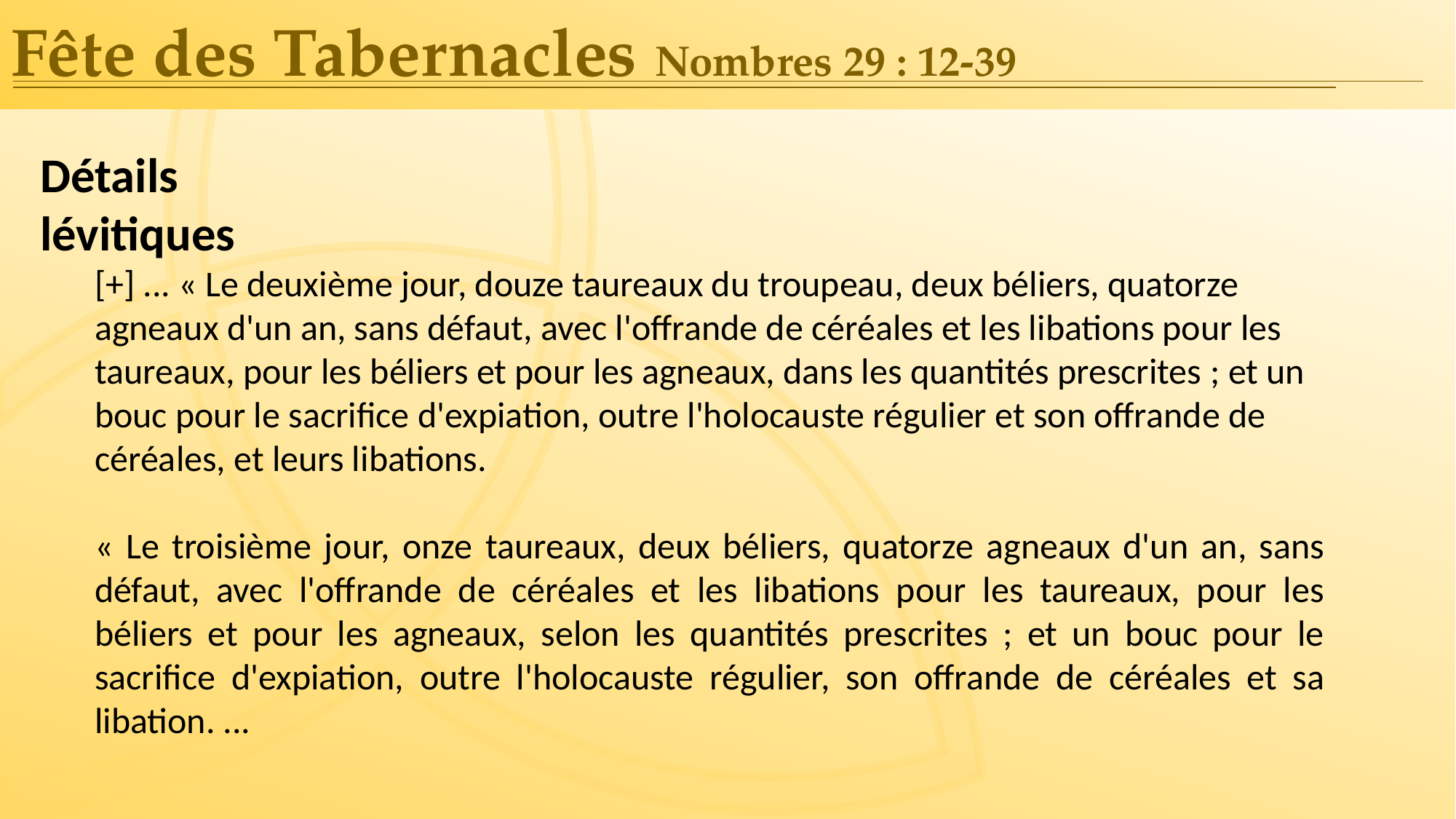

Fête des Tabernacles Nombres 29 : 12-39
Détails
lévitiques
[+] ... « Le deuxième jour, douze taureaux du troupeau, deux béliers, quatorze agneaux d'un an, sans défaut, avec l'offrande de céréales et les libations pour les taureaux, pour les béliers et pour les agneaux, dans les quantités prescrites ; et un bouc pour le sacrifice d'expiation, outre l'holocauste régulier et son offrande de céréales, et leurs libations.

« Le troisième jour, onze taureaux, deux béliers, quatorze agneaux d'un an, sans défaut, avec l'offrande de céréales et les libations pour les taureaux, pour les béliers et pour les agneaux, selon les quantités prescrites ; et un bouc pour le sacrifice d'expiation, outre l'holocauste régulier, son offrande de céréales et sa libation. ...